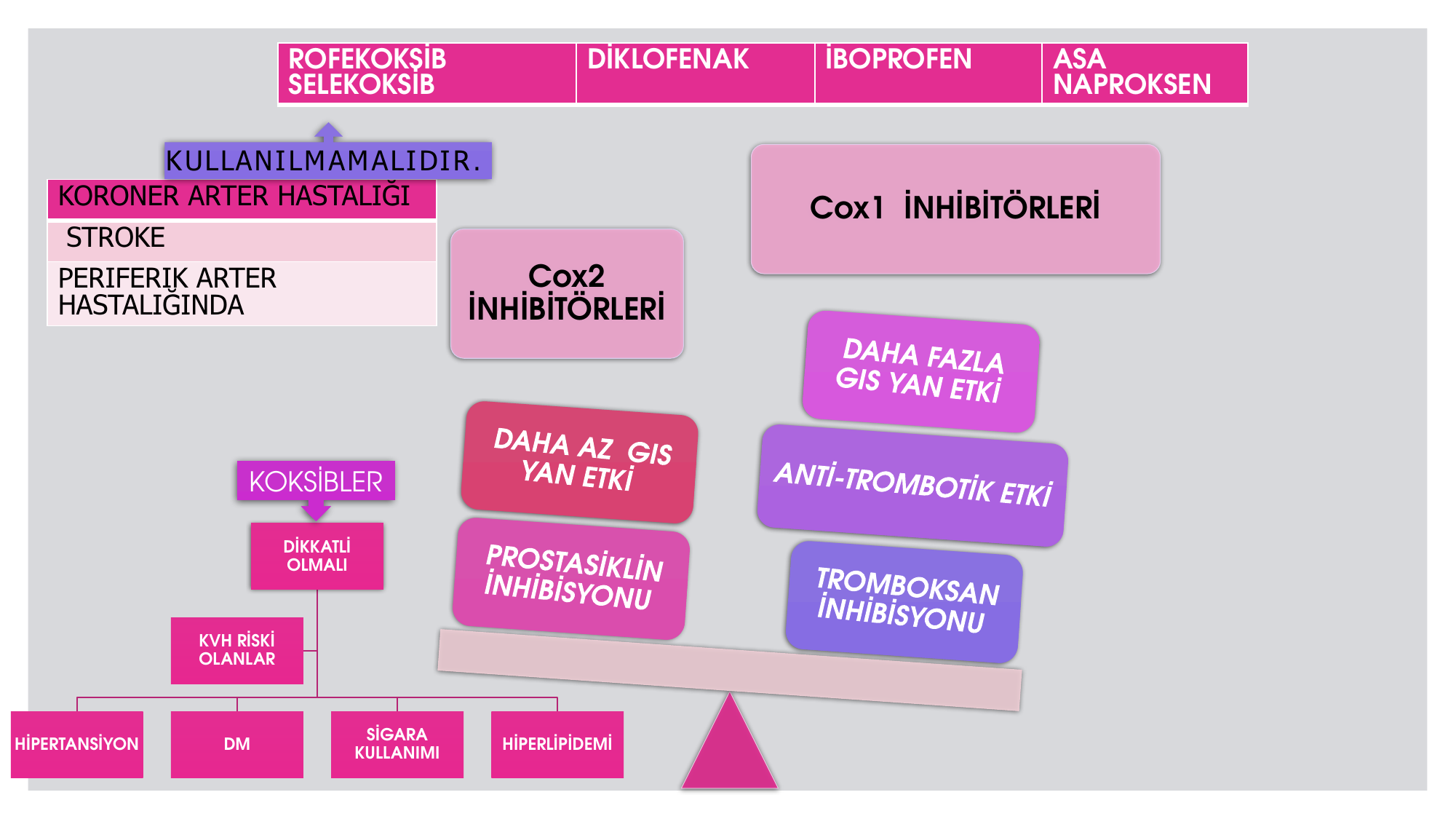

| ROFEKOKSİB SELEKOKSİB | DİKLOFENAK | İBOPROFEN | ASA NAPROKSEN |
| --- | --- | --- | --- |

KULLANILMAMALIDIR.

Cox2 İNHİBİTÖRLERİ
Cox1  İNHİBİTÖRLERİ
TROMBOKSAN İNHİBİSYONU
ANTİ-TROMBOTİK ETKİ
DAHA FAZLA GIS YAN ETKİ
PROSTASİKLİN İNHİBİSYONU
DAHA AZ  GIS YAN ETKİ
| KORONER ARTER HASTALIĞI |
| --- |
| STROKE |
| PERIFERIK ARTER HASTALIĞINDA |
KOKSİBLER
DİKKATLİ OLMALI
HİPERTANSİYON
DM
SİGARA KULLANIMI
HİPERLİPİDEMİ
KVH RİSKİ OLANLAR